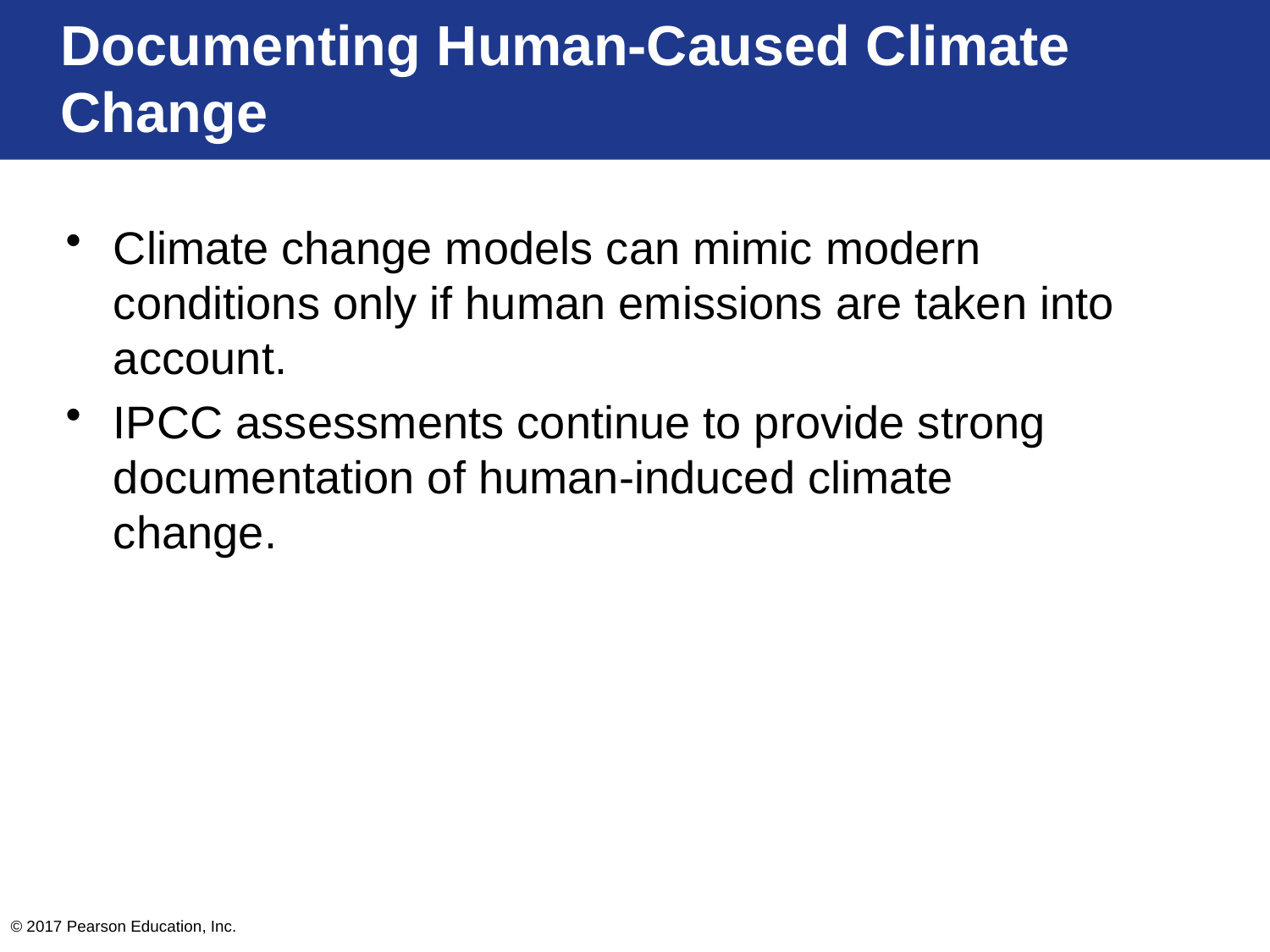

# Documenting Human-Caused Climate Change
Climate change models can mimic modern conditions only if human emissions are taken into account.
IPCC assessments continue to provide strong documentation of human-induced climate change.